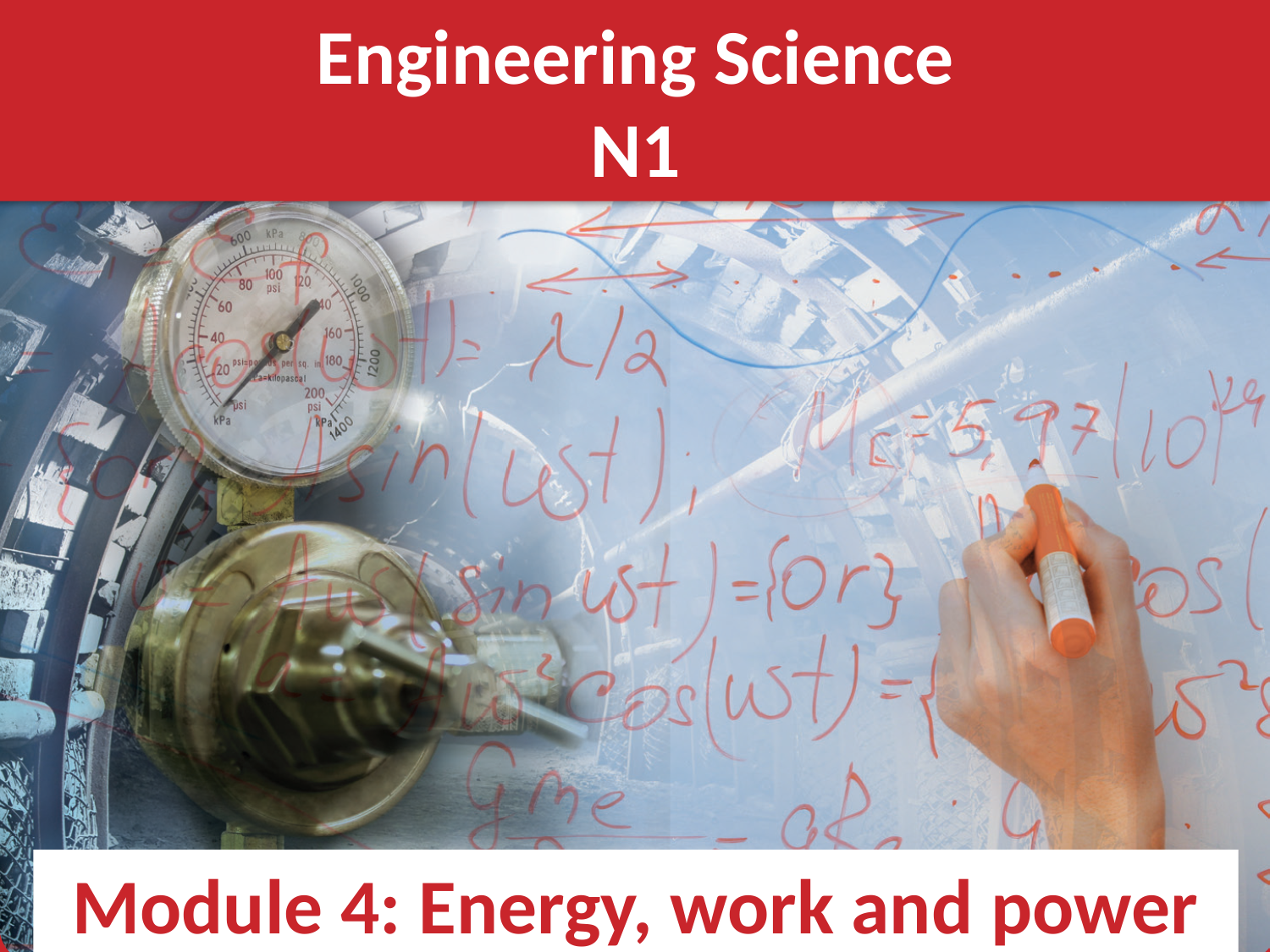

Engineering Science
N1

Module 4: Energy, work and power